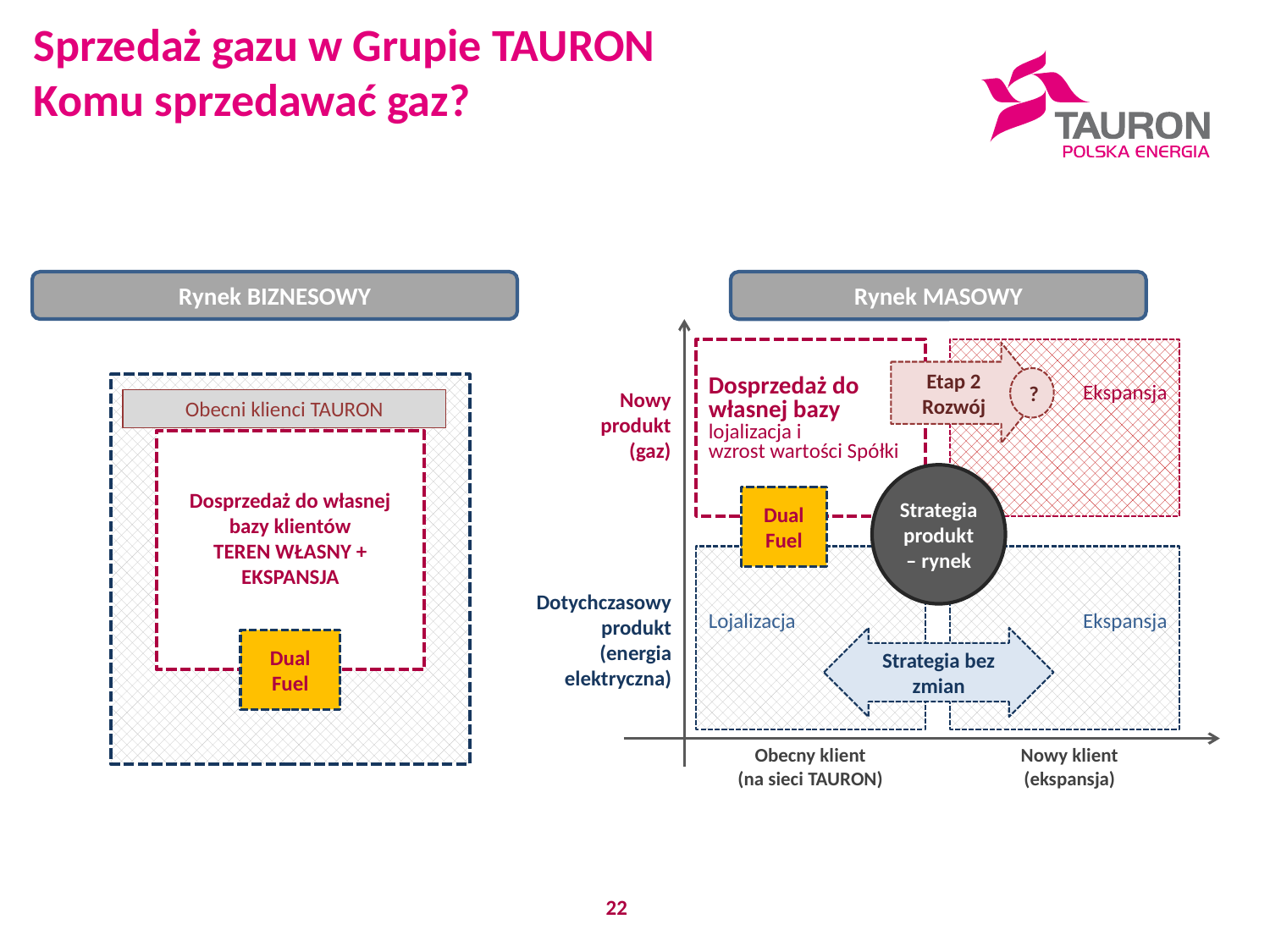

Sprzedaż gazu w Grupie TAURON
Komu sprzedawać gaz?
Rynek BIZNESOWY

Obecni klienci TAURON
Dosprzedaż do własnej bazy klientów
TEREN WŁASNY + EKSPANSJA

Dual Fuel
Rynek MASOWY
Ekspansja

Dosprzedaż do własnej bazy lojalizacja i
wzrost wartości Spółki

Etap 2 Rozwój
?
Nowy produkt (gaz)
Strategia produkt – rynek
Dual Fuel

Ekspansja

Lojalizacja

Dotychczasowy produkt
(energia elektryczna)
Strategia bez zmian
Nowy klient
(ekspansja)
Obecny klient
(na sieci TAURON)
22